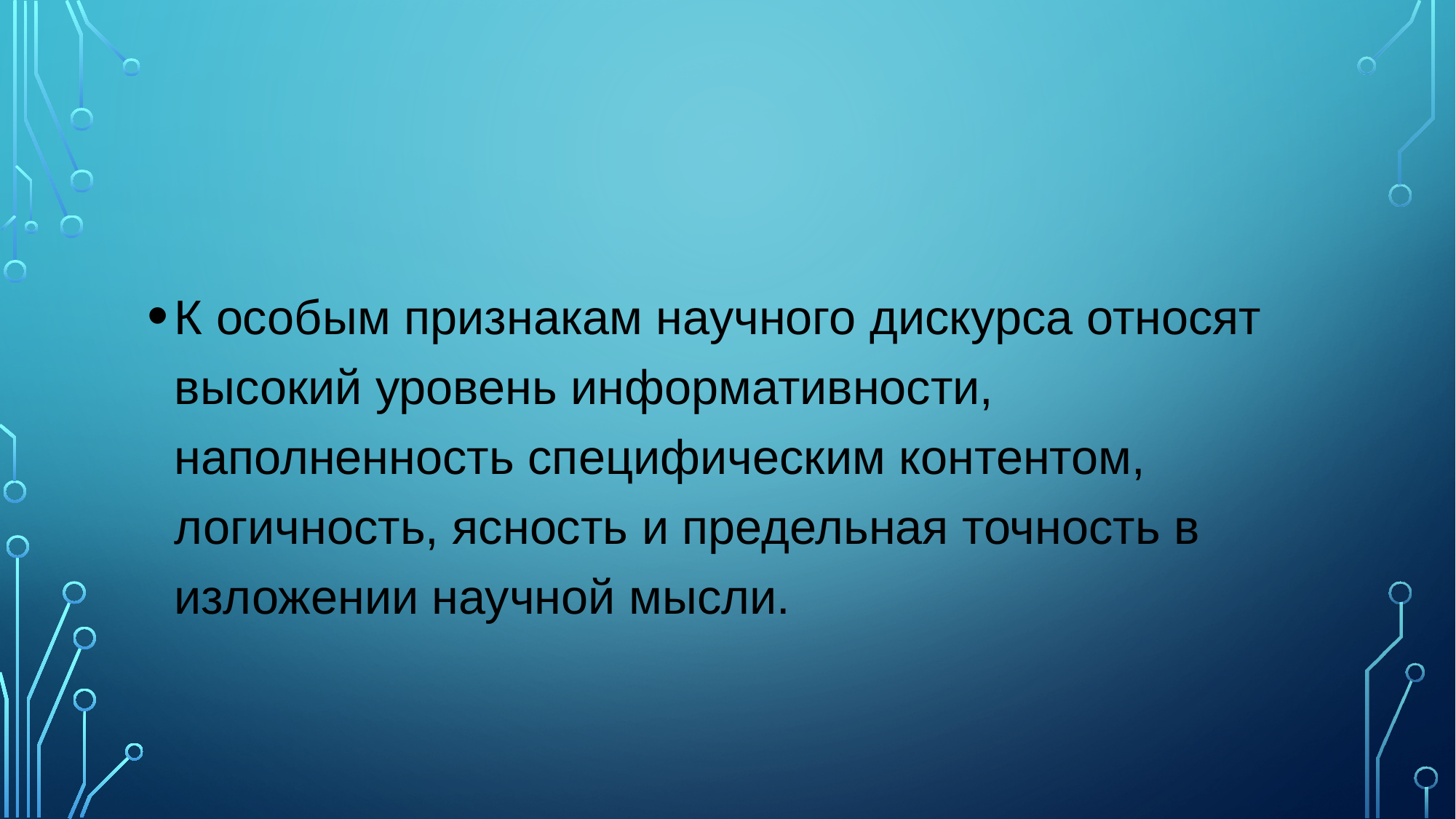

К особым признакам научного дискурса относят высокий уровень информативности, наполненность специфическим контентом, логичность, ясность и предельная точность в изложении научной мысли.